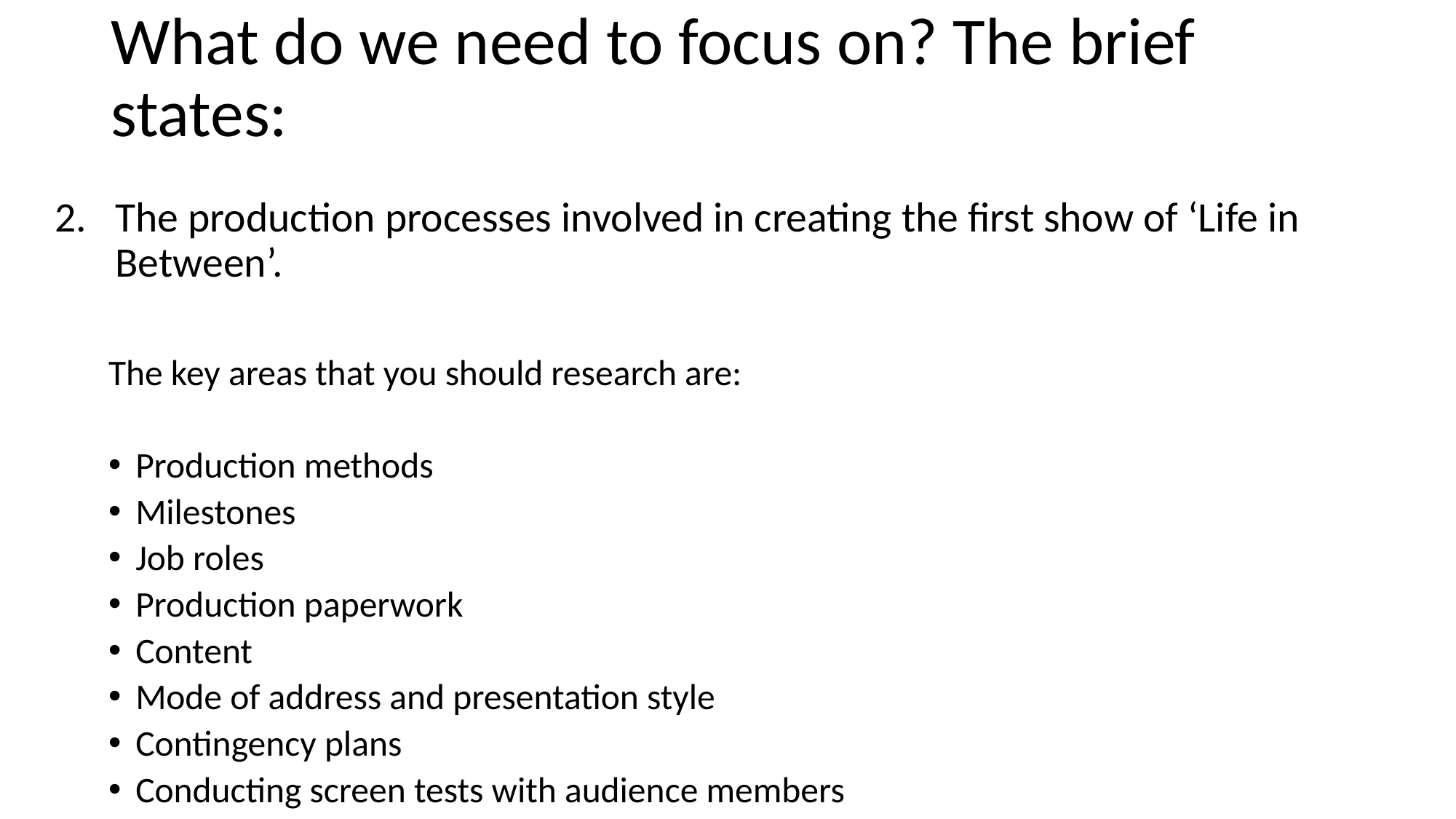

# What do we need to focus on? The brief states:
The production processes involved in creating the first show of ‘Life in Between’.

The key areas that you should research are:

Production methods
Milestones
Job roles
Production paperwork
Content
Mode of address and presentation style
Contingency plans
Conducting screen tests with audience members